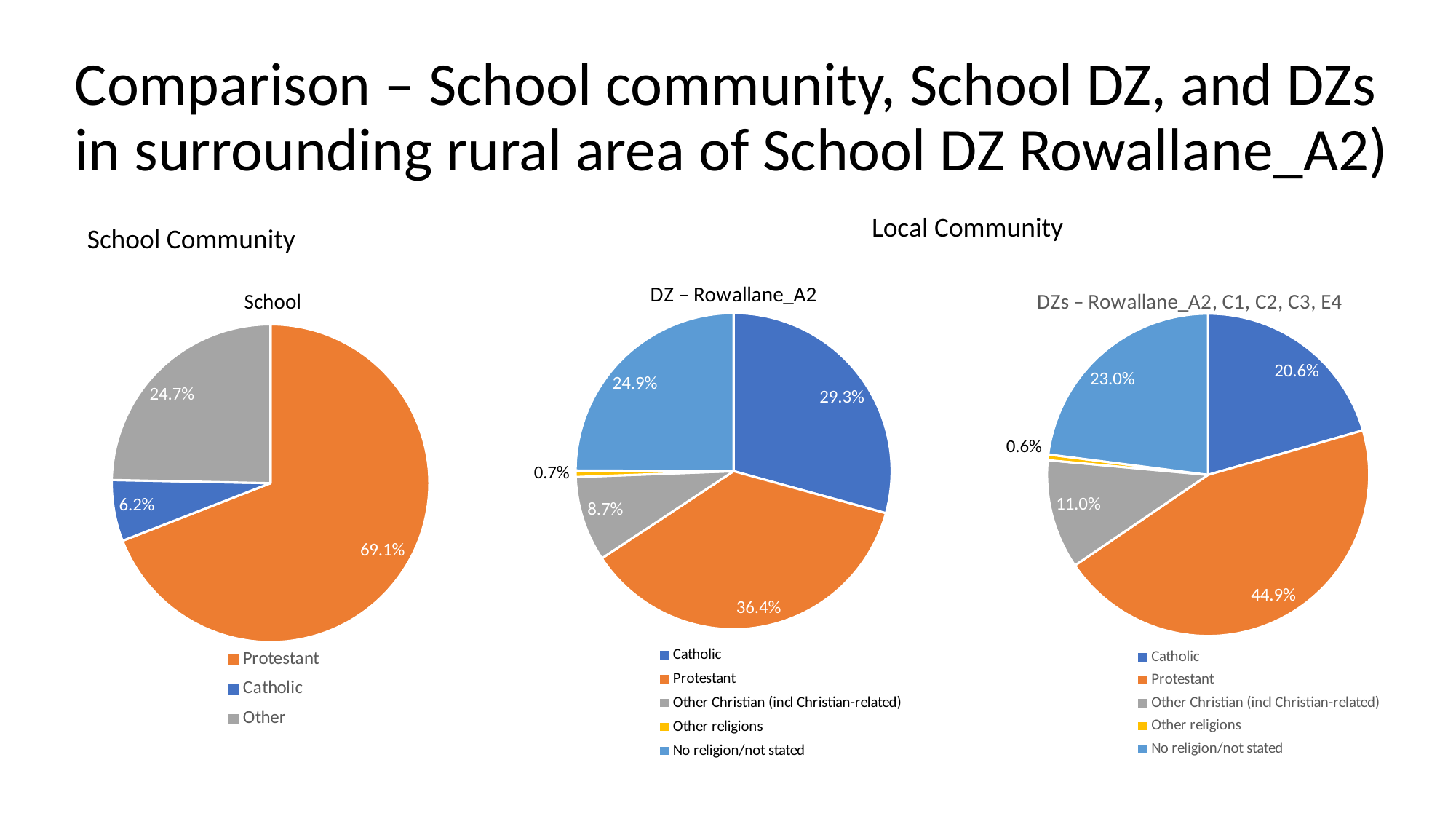

# Comparison – School community, School DZ, and DZs in surrounding rural area of School DZ Rowallane_A2)
Local Community
School Community

### Chart: DZ – Rowallane_A2

| Category | DZ |
|---|---|
| Catholic | 29.287598944591032 |
| Protestant | 36.41160949868074 |
| Other Christian (incl Christian-related) | 8.70712401055409 |
| Other religions | 0.6596306068601583 |
| No religion/not stated | 24.934036939313984 |

### Chart: DZs – Rowallane_A2, C1, C2, C3, E4

| Category |  |
|---|---|
| Catholic | 20.55365946150929 |
| Protestant | 44.937428896473264 |
| Other Christian (incl Christian-related) | 10.959423587409937 |
| Other religions | 0.5688282138794084 |
| No religion/not stated | 22.980659840728098 |
School

### Chart

| Category | 2021/2022 |
|---|---|
| Protestant | 69.0909090909091 |
| Catholic | 6.233766233766234 |
| Other | 24.675324675324674 |